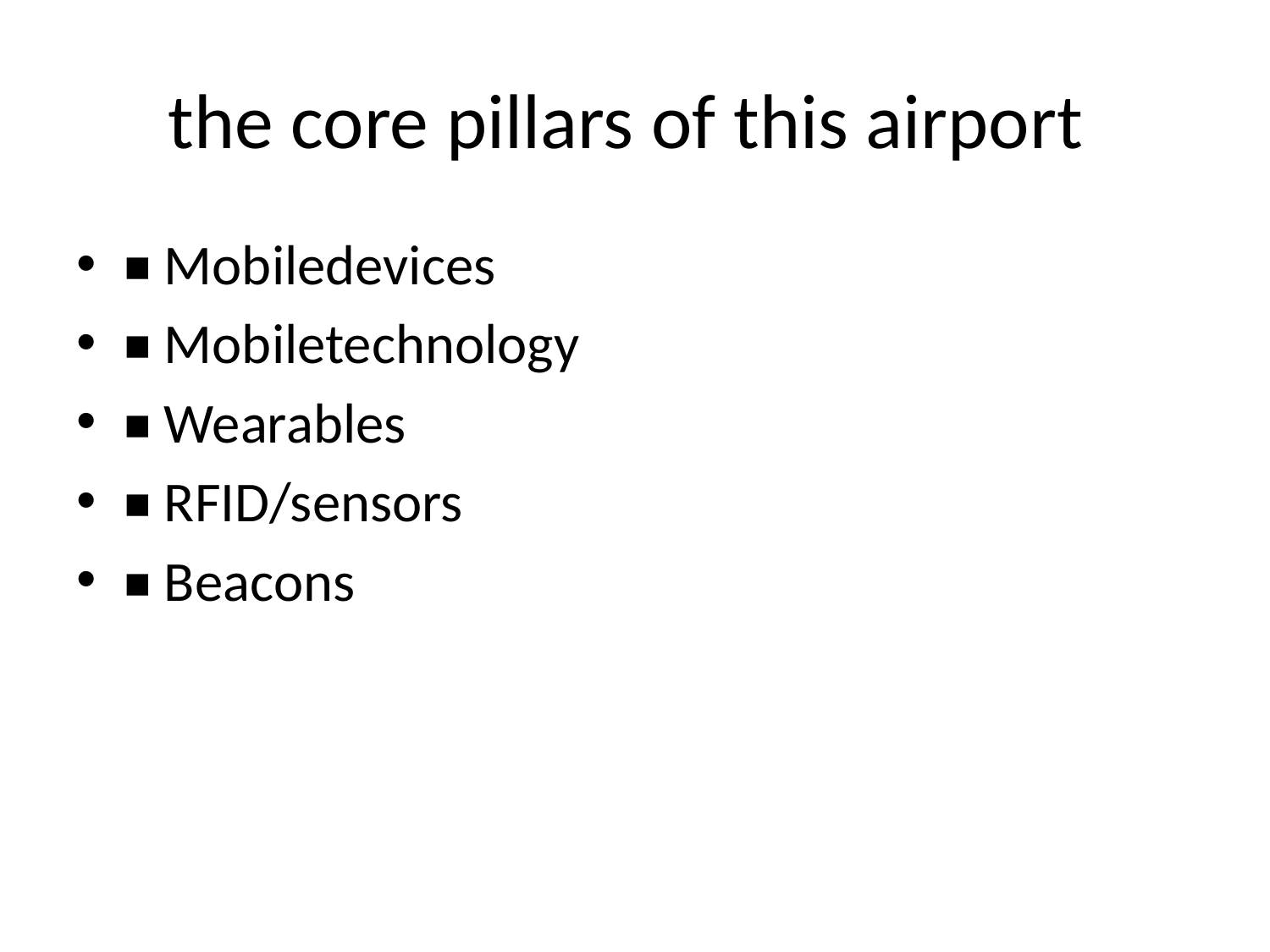

# the core pillars of this airport
◾ Mobiledevices
◾ Mobiletechnology
◾ Wearables
◾ RFID/sensors
◾ Beacons